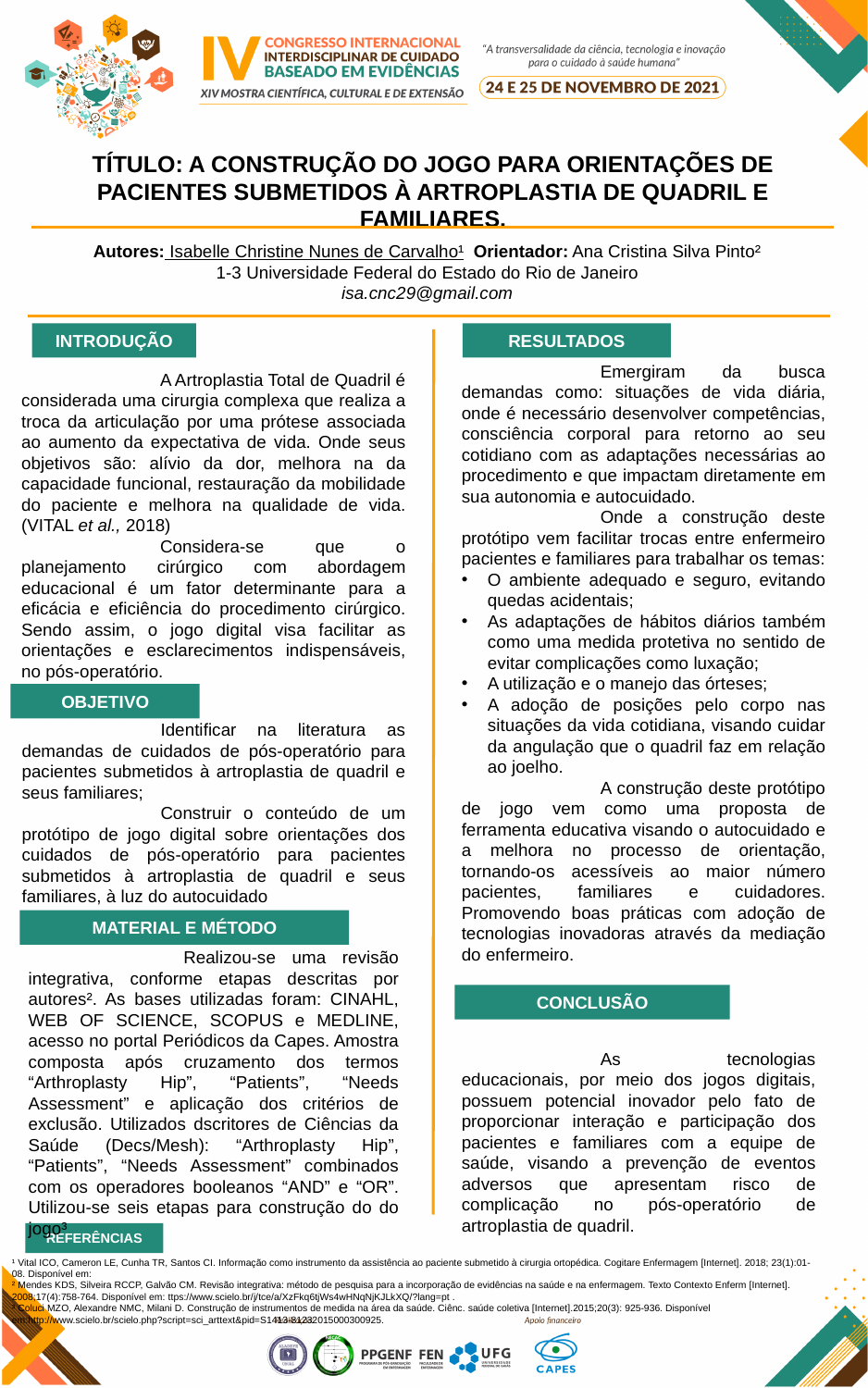

TÍTULO: A CONSTRUÇÃO DO JOGO PARA ORIENTAÇÕES DE PACIENTES SUBMETIDOS À ARTROPLASTIA DE QUADRIL E FAMILIARES.
Autores: Isabelle Christine Nunes de Carvalho¹  Orientador: Ana Cristina Silva Pinto²
1-3 Universidade Federal do Estado do Rio de Janeiro
isa.cnc29@gmail.com
INTRODUÇÃO
RESULTADOS
	Emergiram da busca demandas como: situações de vida diária, onde é necessário desenvolver competências, consciência corporal para retorno ao seu cotidiano com as adaptações necessárias ao procedimento e que impactam diretamente em sua autonomia e autocuidado.
	Onde a construção deste protótipo vem facilitar trocas entre enfermeiro pacientes e familiares para trabalhar os temas:
O ambiente adequado e seguro, evitando quedas acidentais;
As adaptações de hábitos diários também como uma medida protetiva no sentido de evitar complicações como luxação;
A utilização e o manejo das órteses;
A adoção de posições pelo corpo nas situações da vida cotidiana, visando cuidar da angulação que o quadril faz em relação ao joelho.
	A construção deste protótipo de jogo vem como uma proposta de ferramenta educativa visando o autocuidado e a melhora no processo de orientação, tornando-os acessíveis ao maior número pacientes, familiares e cuidadores. Promovendo boas práticas com adoção de tecnologias inovadoras através da mediação do enfermeiro.
	A Artroplastia Total de Quadril é considerada uma cirurgia complexa que realiza a troca da articulação por uma prótese associada ao aumento da expectativa de vida. Onde seus objetivos são: alívio da dor, melhora na da capacidade funcional, restauração da mobilidade do paciente e melhora na qualidade de vida. (VITAL et al., 2018)
	Considera-se que o planejamento cirúrgico com abordagem educacional é um fator determinante para a eficácia e eficiência do procedimento cirúrgico. Sendo assim, o jogo digital visa facilitar as orientações e esclarecimentos indispensáveis, no pós-operatório.
OBJETIVO
	Identificar na literatura as demandas de cuidados de pós-operatório para pacientes submetidos à artroplastia de quadril e seus familiares;
	Construir o conteúdo de um protótipo de jogo digital sobre orientações dos cuidados de pós-operatório para pacientes submetidos à artroplastia de quadril e seus familiares, à luz do autocuidado
MATERIAL E MÉTODO
	 Realizou-se uma revisão integrativa, conforme etapas descritas por autores². As bases utilizadas foram: CINAHL, WEB OF SCIENCE, SCOPUS e MEDLINE, acesso no portal Periódicos da Capes. Amostra composta após cruzamento dos termos “Arthroplasty Hip”, “Patients”, “Needs Assessment” e aplicação dos critérios de exclusão. Utilizados dscritores de Ciências da Saúde (Decs/Mesh): “Arthroplasty Hip”, “Patients”, “Needs Assessment” combinados com os operadores booleanos “AND” e “OR”. Utilizou-se seis etapas para construção do do jogo³
CONCLUSÃO
	As tecnologias educacionais, por meio dos jogos digitais, possuem potencial inovador pelo fato de proporcionar interação e participação dos pacientes e familiares com a equipe de saúde, visando a prevenção de eventos adversos que apresentam risco de complicação no pós-operatório de artroplastia de quadril.
REFERÊNCIAS
¹ Vital ICO, Cameron LE, Cunha TR, Santos CI. Informação como instrumento da assistência ao paciente submetido à cirurgia ortopédica. Cogitare Enfermagem [Internet]. 2018; 23(1):01-08. Disponível em:
² Mendes KDS, Silveira RCCP, Galvão CM. Revisão integrativa: método de pesquisa para a incorporação de evidências na saúde e na enfermagem. Texto Contexto Enferm [Internet]. 2008;17(4):758-764. Disponível em: ttps://www.scielo.br/j/tce/a/XzFkq6tjWs4wHNqNjKJLkXQ/?lang=pt .
³ Coluci MZO, Alexandre NMC, Milani D. Construção de instrumentos de medida na área da saúde. Ciênc. saúde coletiva [Internet].2015;20(3): 925-936. Disponível em:http://www.scielo.br/scielo.php?script=sci_arttext&pid=S1413-81232015000300925.